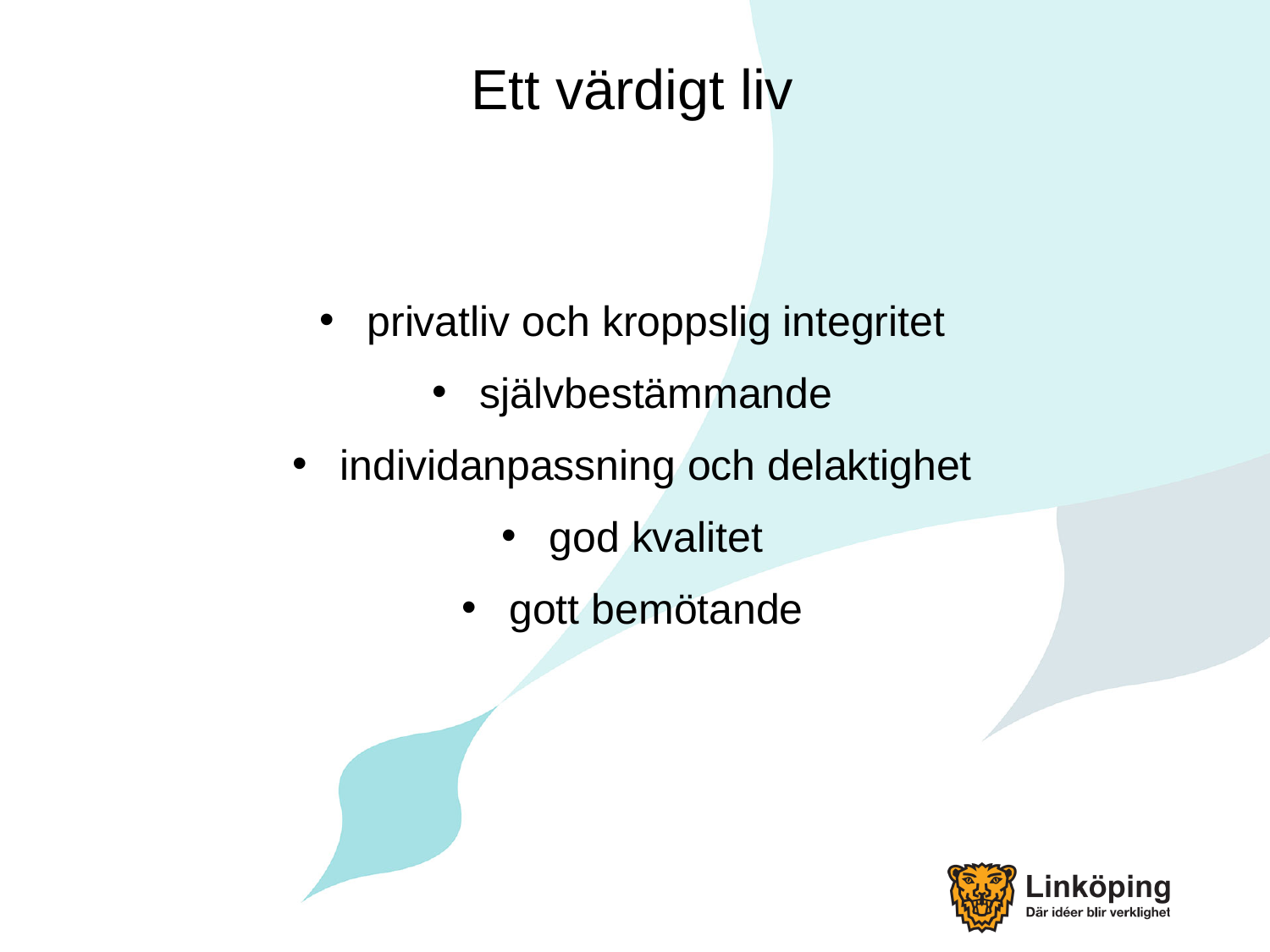

# Ett värdigt liv

privatliv och kroppslig integritet
självbestämmande
individanpassning och delaktighet
god kvalitet
gott bemötande